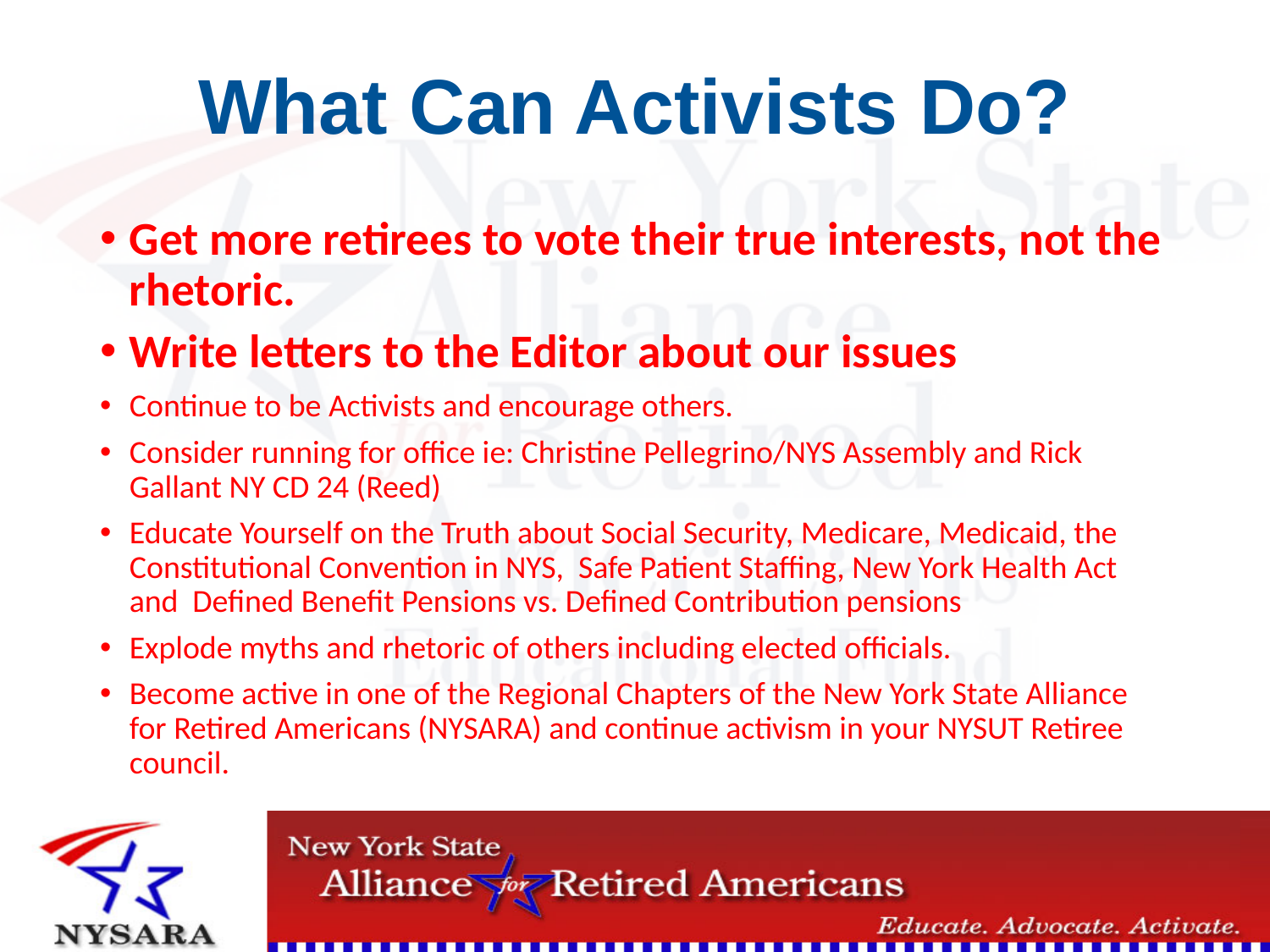

# What Can Activists Do?
Get more retirees to vote their true interests, not the rhetoric.
Write letters to the Editor about our issues
Continue to be Activists and encourage others.
Consider running for office ie: Christine Pellegrino/NYS Assembly and Rick Gallant NY CD 24 (Reed)
Educate Yourself on the Truth about Social Security, Medicare, Medicaid, the Constitutional Convention in NYS,  Safe Patient Staffing, New York Health Act and  Defined Benefit Pensions vs. Defined Contribution pensions
Explode myths and rhetoric of others including elected officials.
Become active in one of the Regional Chapters of the New York State Alliance for Retired Americans (NYSARA) and continue activism in your NYSUT Retiree council.